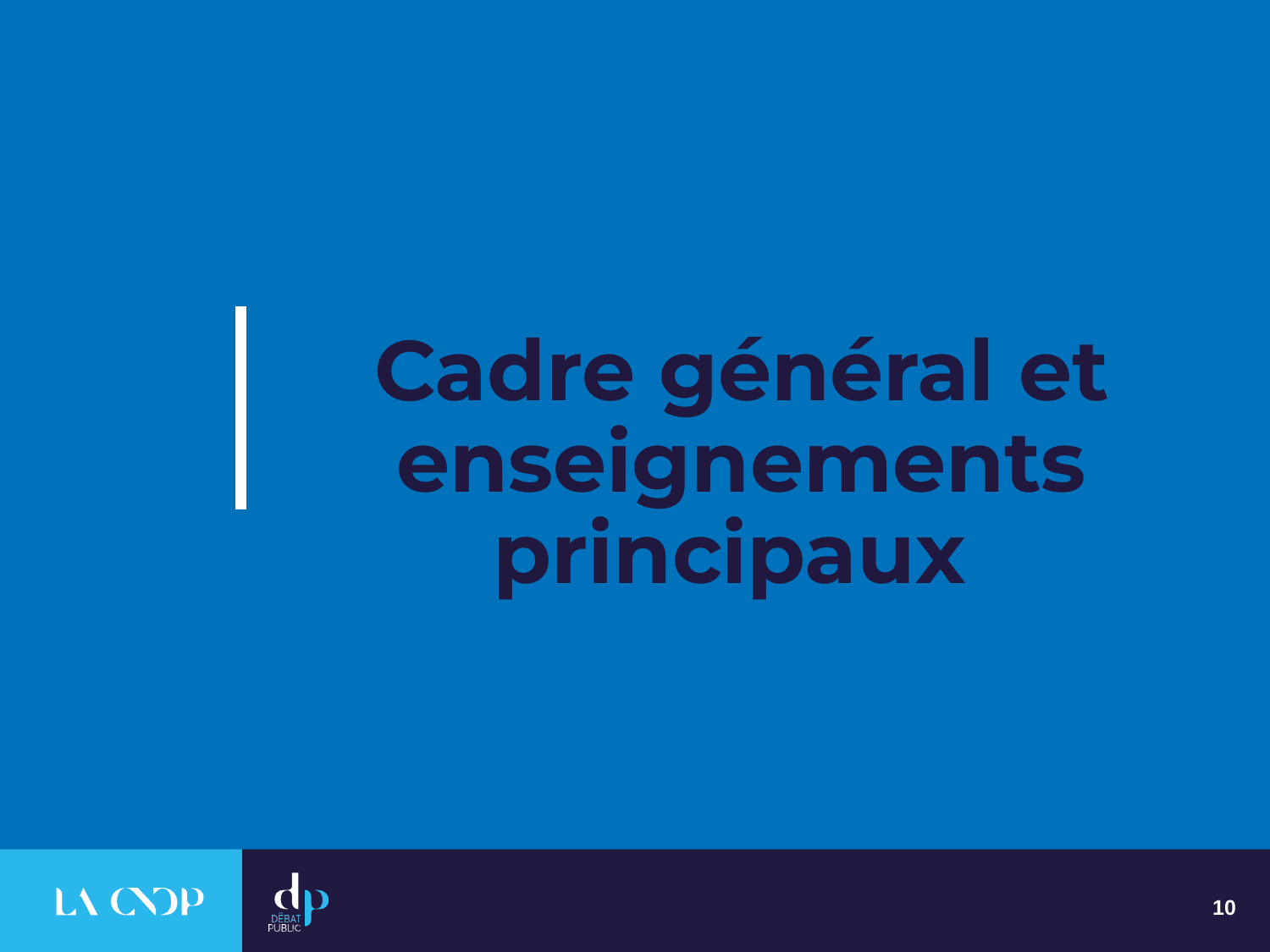

# Cadre général et enseignements principaux
10